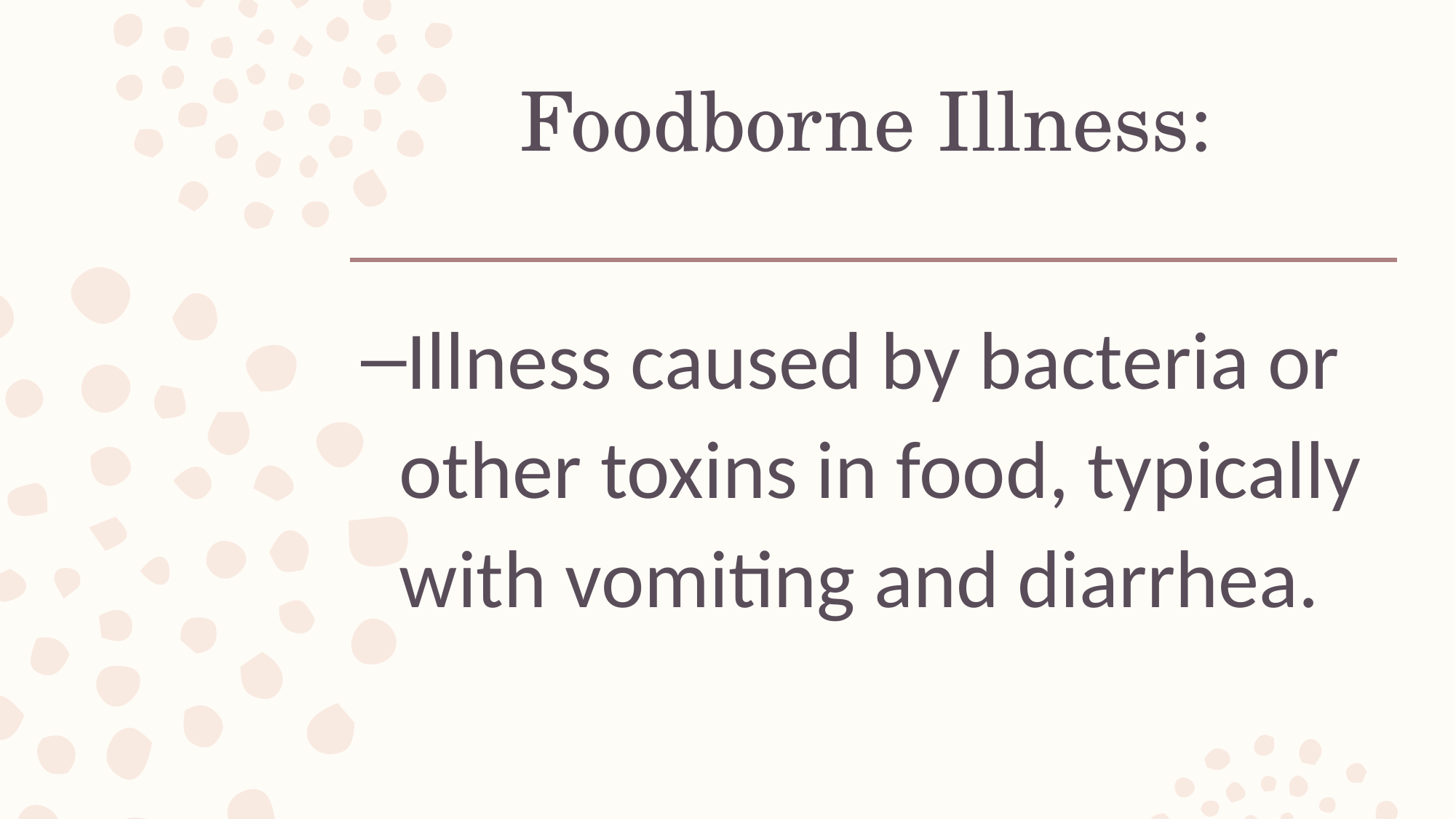

# Foodborne Illness:
Illness caused by bacteria or other toxins in food, typically with vomiting and diarrhea.